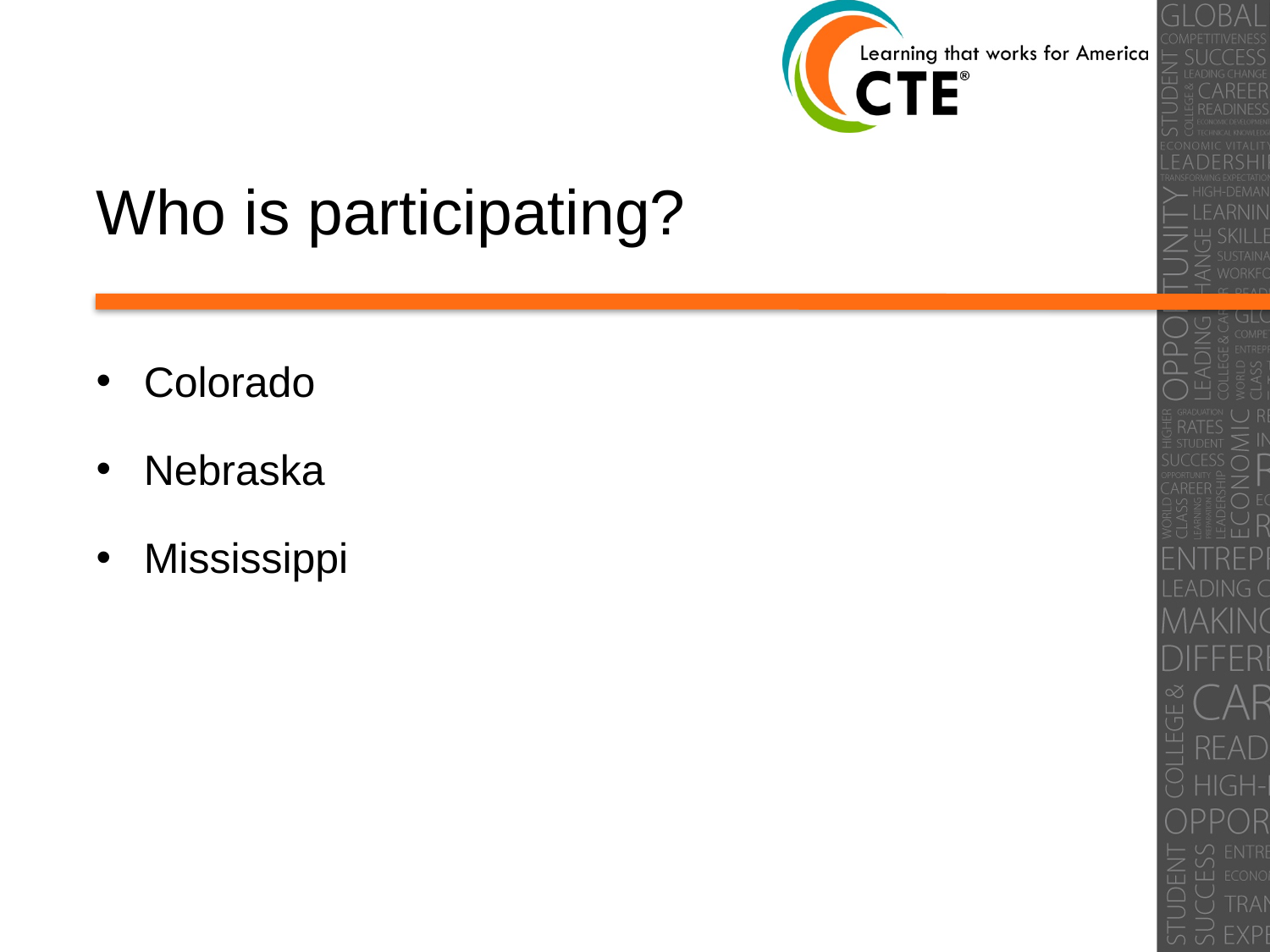

# Who is participating?
Colorado
Nebraska
Mississippi